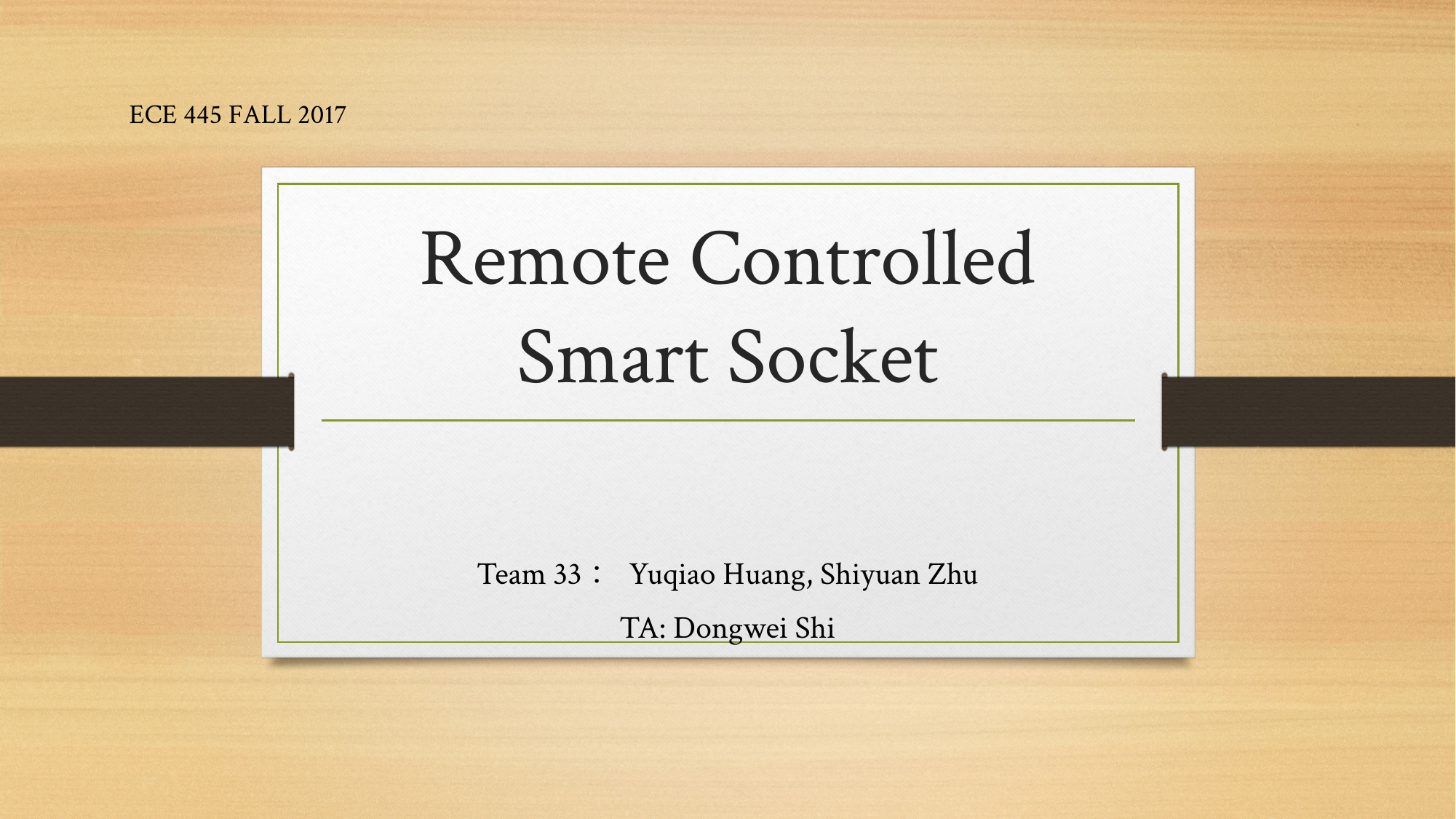

ECE 445 FALL 2017
# Remote Controlled Smart Socket
Team 33：Yuqiao Huang, Shiyuan Zhu
TA: Dongwei Shi